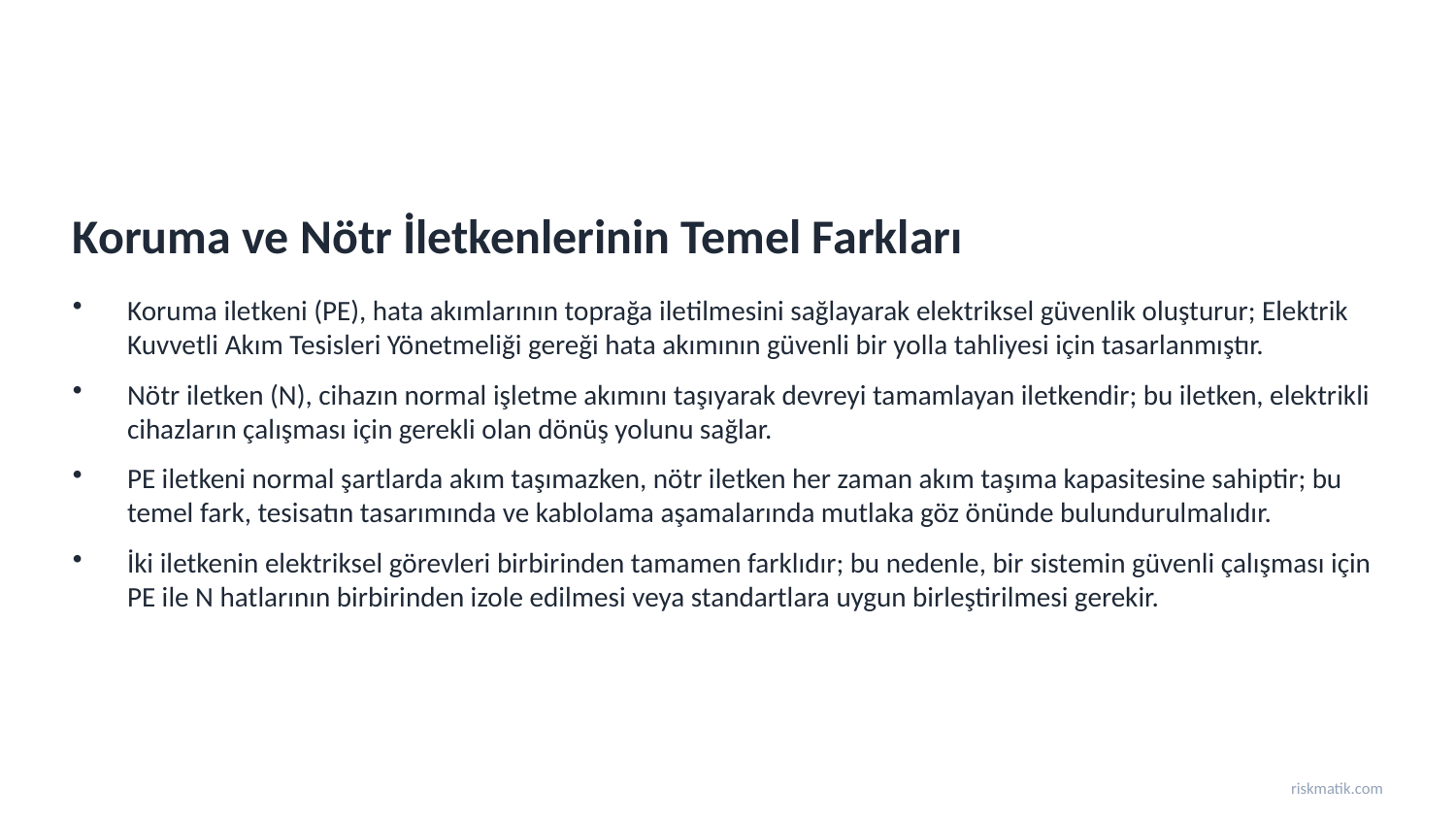

Koruma ve Nötr İletkenlerinin Temel Farkları
Koruma iletkeni (PE), hata akımlarının toprağa iletilmesini sağlayarak elektriksel güvenlik oluşturur; Elektrik Kuvvetli Akım Tesisleri Yönetmeliği gereği hata akımının güvenli bir yolla tahliyesi için tasarlanmıştır.
Nötr iletken (N), cihazın normal işletme akımını taşıyarak devreyi tamamlayan iletkendir; bu iletken, elektrikli cihazların çalışması için gerekli olan dönüş yolunu sağlar.
PE iletkeni normal şartlarda akım taşımazken, nötr iletken her zaman akım taşıma kapasitesine sahiptir; bu temel fark, tesisatın tasarımında ve kablolama aşamalarında mutlaka göz önünde bulundurulmalıdır.
İki iletkenin elektriksel görevleri birbirinden tamamen farklıdır; bu nedenle, bir sistemin güvenli çalışması için PE ile N hatlarının birbirinden izole edilmesi veya standartlara uygun birleştirilmesi gerekir.
riskmatik.com